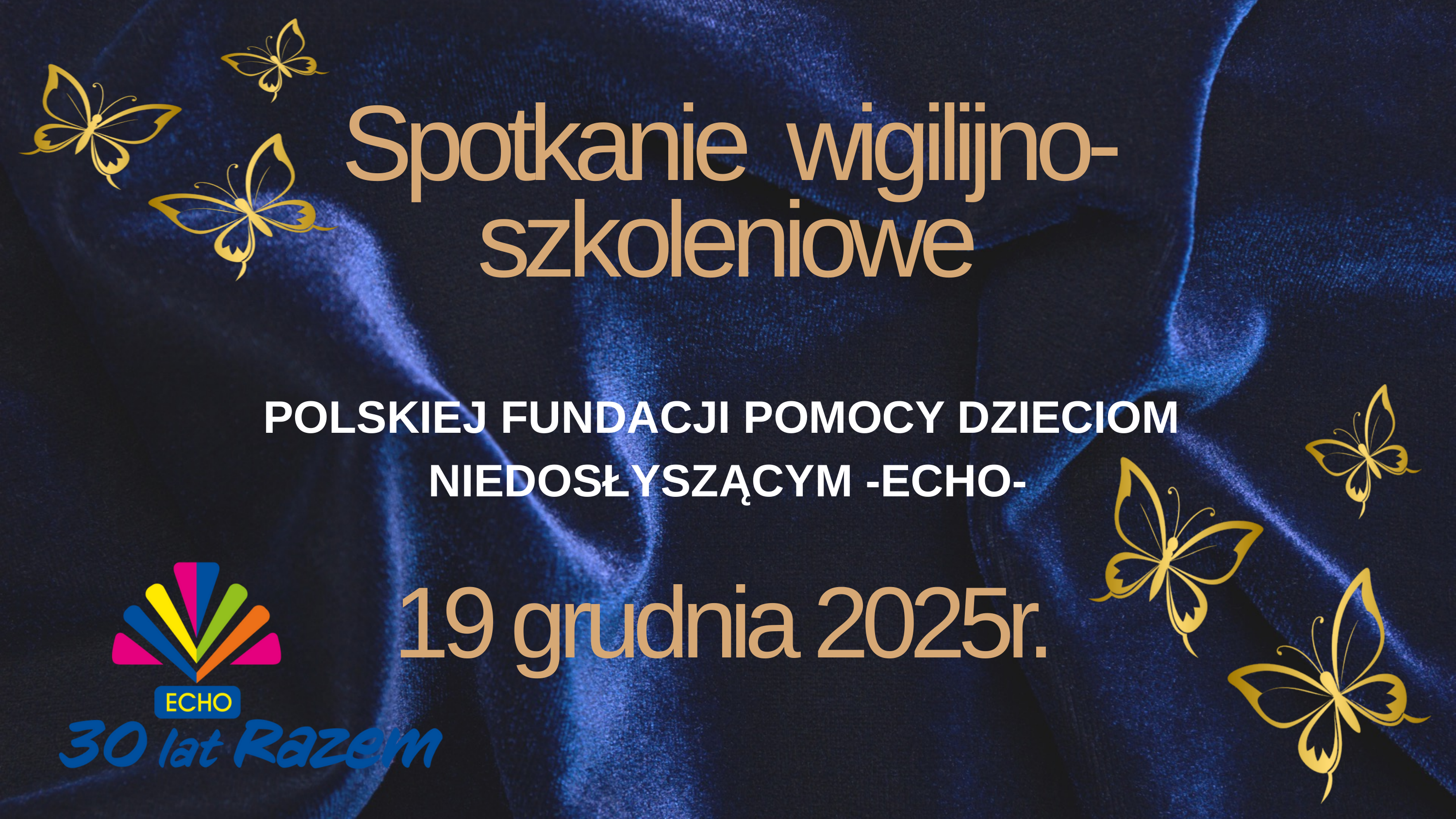

Spotkanie  wigilijno-szkoleniowe
POLSKIEJ FUNDACJI POMOCY DZIECIOM
NIEDOSŁYSZĄCYM -ECHO-

19 grudnia 2025r.